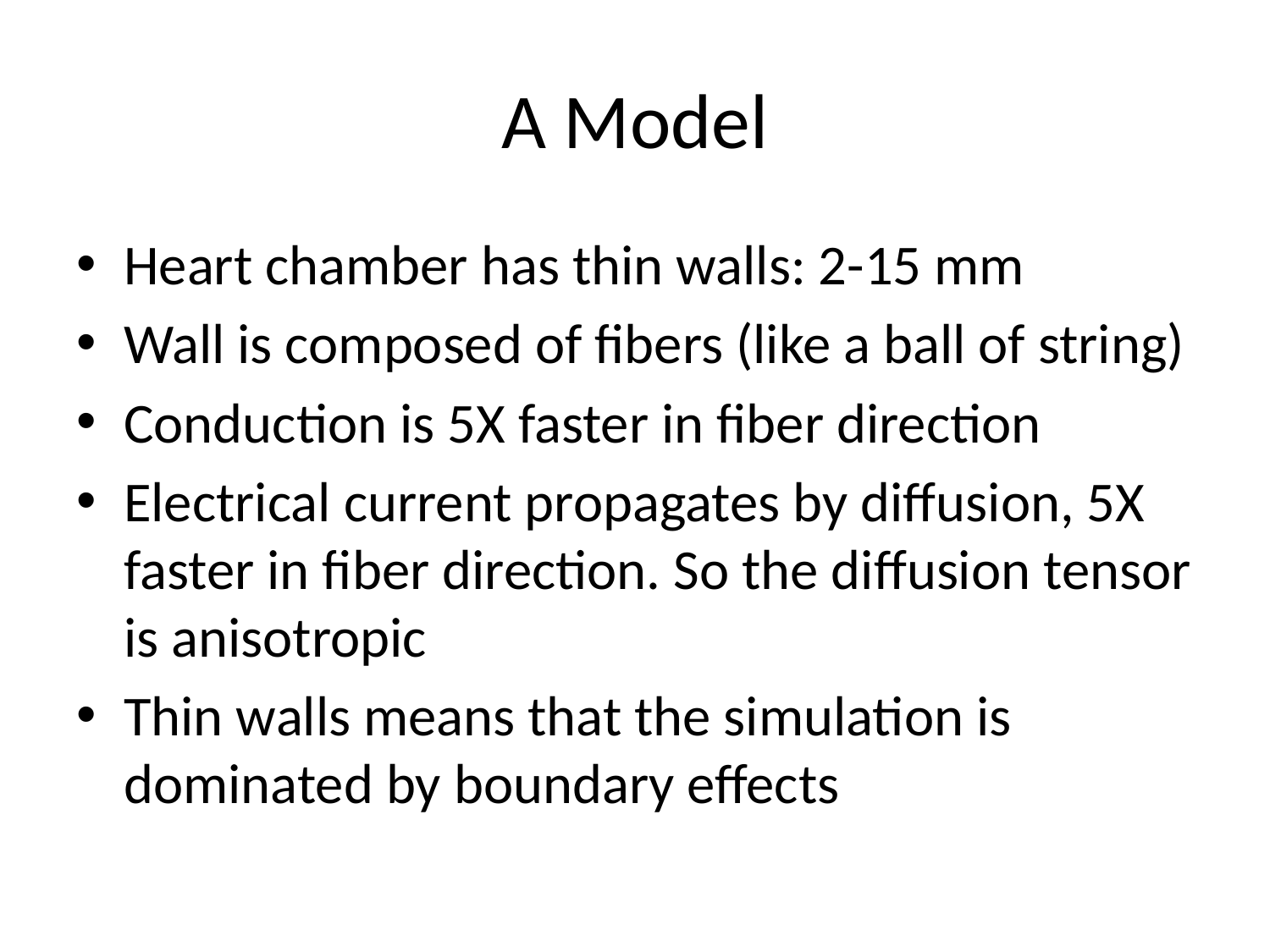

# A Model
Heart chamber has thin walls: 2-15 mm
Wall is composed of fibers (like a ball of string)
Conduction is 5X faster in fiber direction
Electrical current propagates by diffusion, 5X faster in fiber direction. So the diffusion tensor is anisotropic
Thin walls means that the simulation is dominated by boundary effects